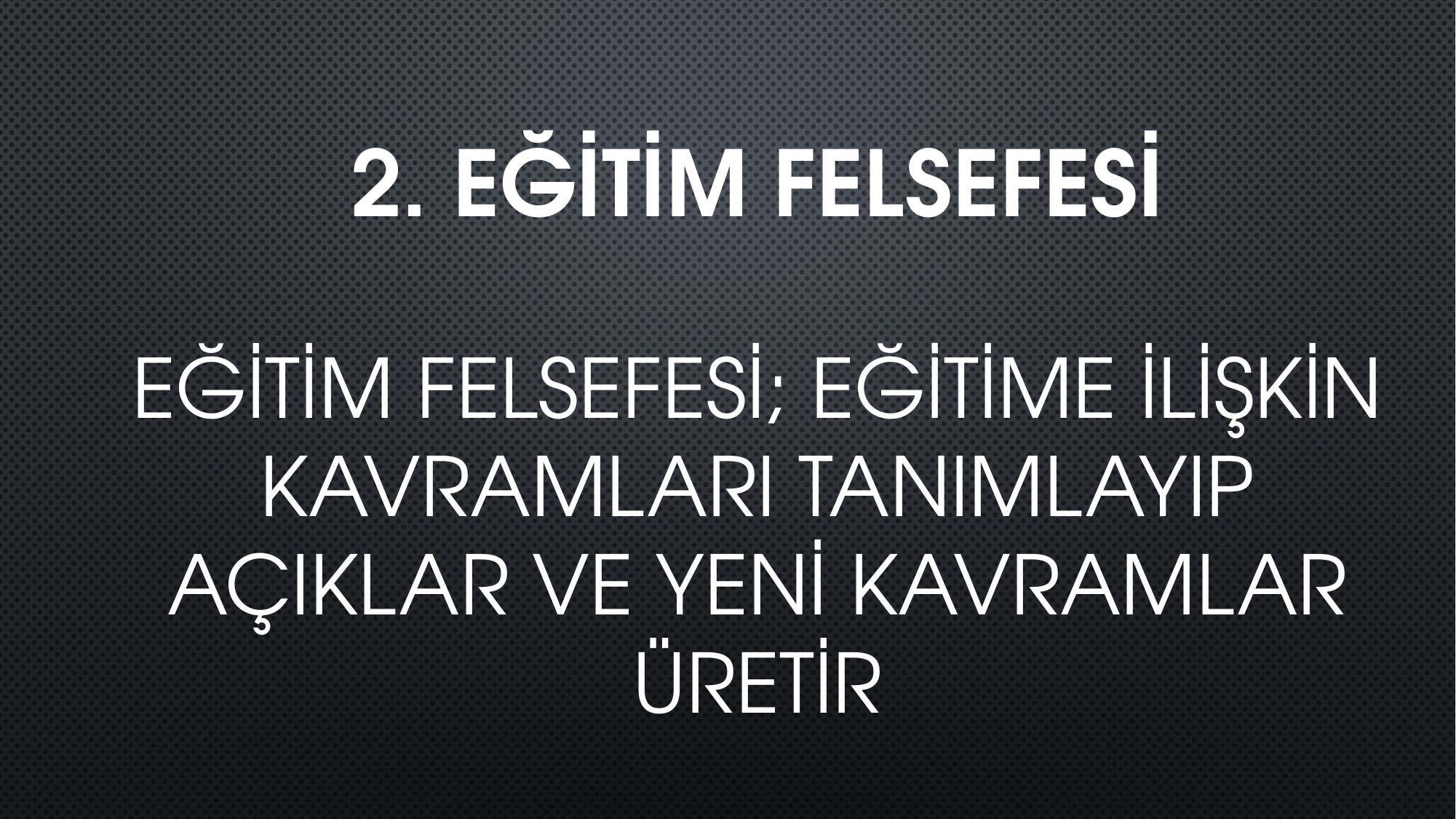

2. EĞİTİM FELSEFESİ

EĞİTİM FELSEFESİ; EĞİTİME İLİŞKİN KAVRAMLARI TANIMLAYIP AÇIKLAR VE YENİ KAVRAMLAR ÜRETİR